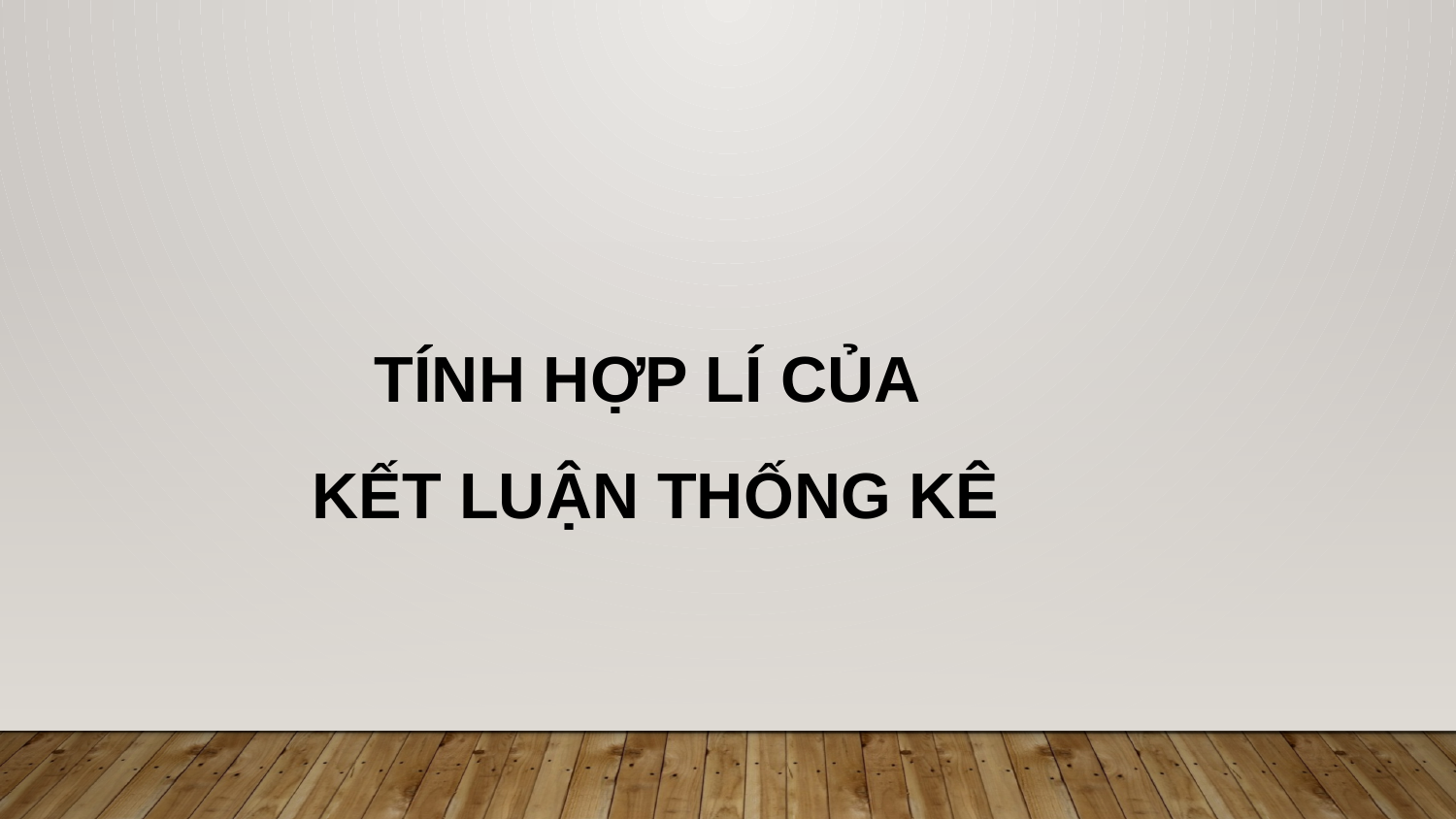

# TÍNH HỢP LÍ CỦA KẾT LUẬN THỐNG KÊ